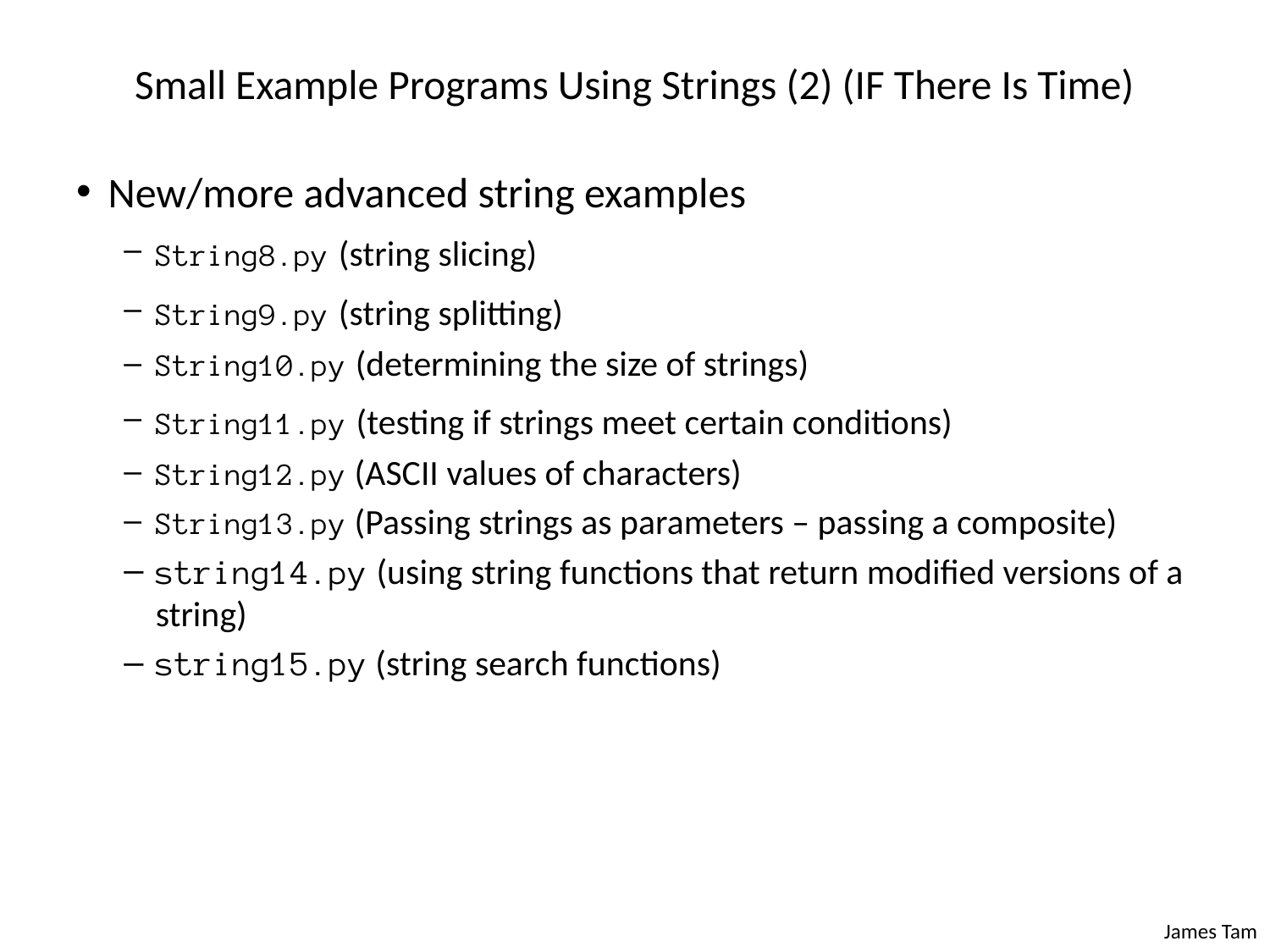

# Small Example Programs Using Strings (2) (IF There Is Time)
New/more advanced string examples
String8.py (string slicing)
String9.py (string splitting)
String10.py (determining the size of strings)
String11.py (testing if strings meet certain conditions)
String12.py (ASCII values of characters)
String13.py (Passing strings as parameters – passing a composite)
string14.py (using string functions that return modified versions of a string)
string15.py (string search functions)